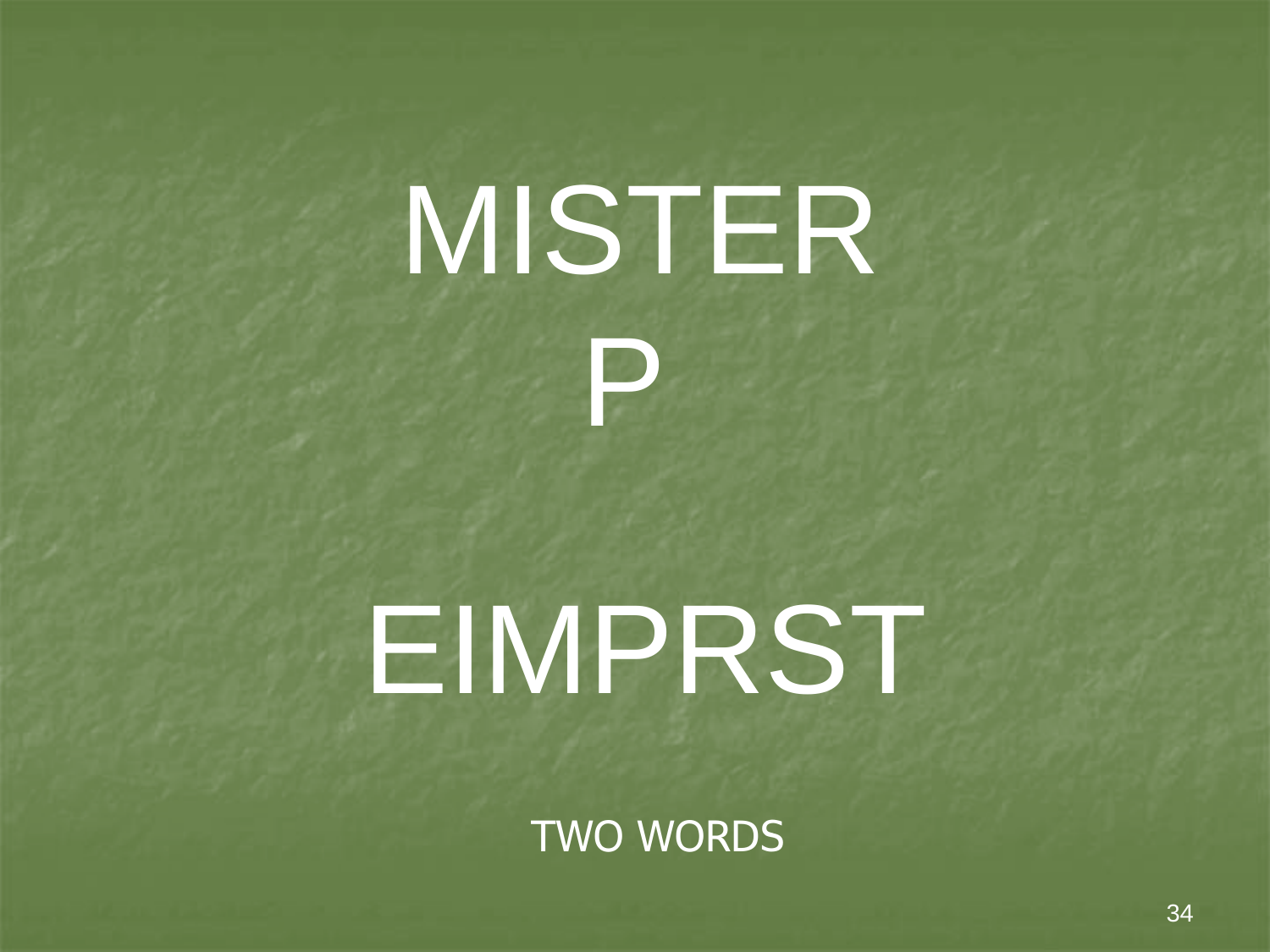

# MISTER P
EIMPRST
TWO WORDS
34